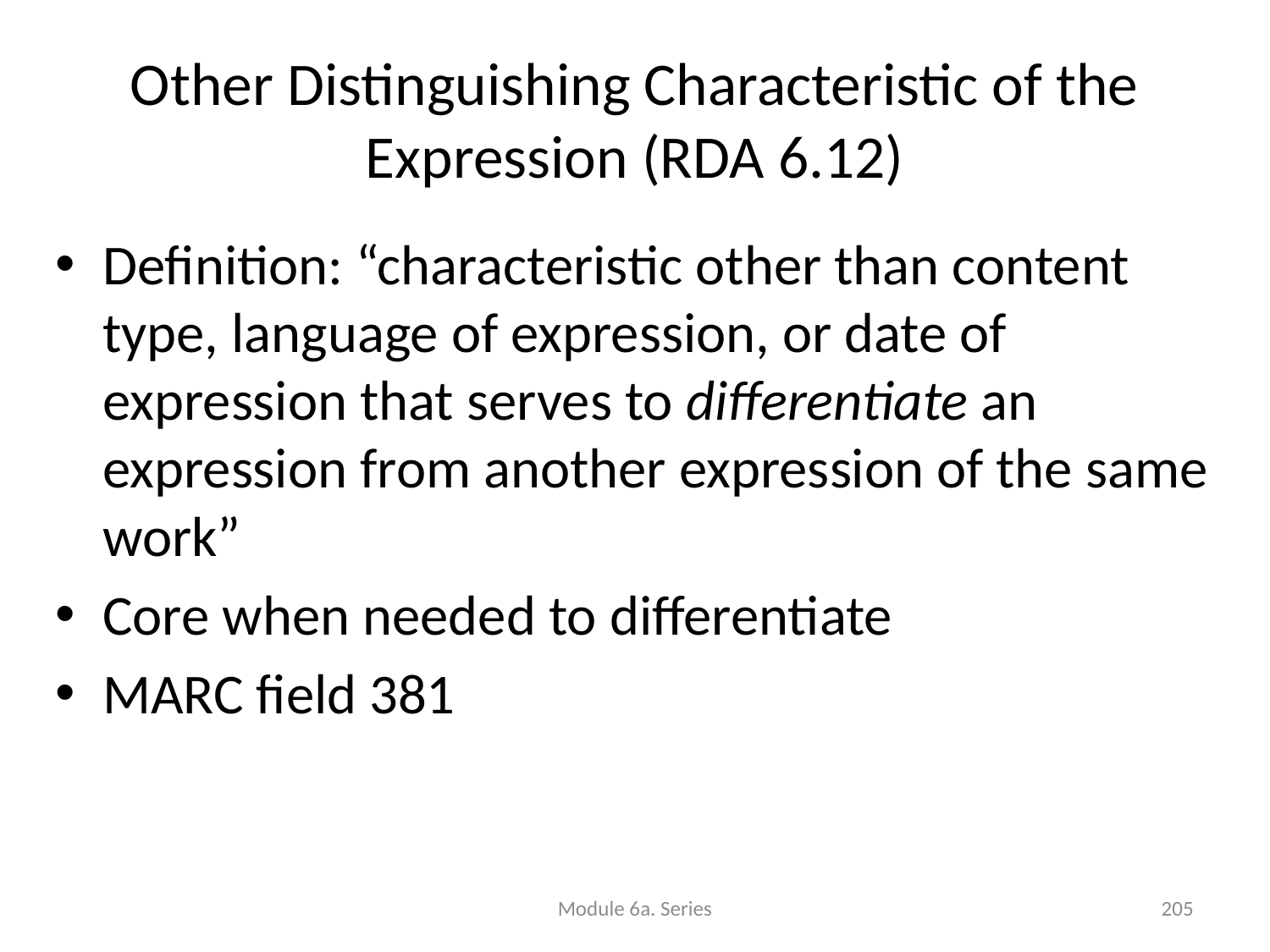

# Other Distinguishing Characteristic of the Expression (RDA 6.12)
Definition: “characteristic other than content type, language of expression, or date of expression that serves to differentiate an expression from another expression of the same work”
Core when needed to differentiate
MARC field 381

Module 6a. Series
205